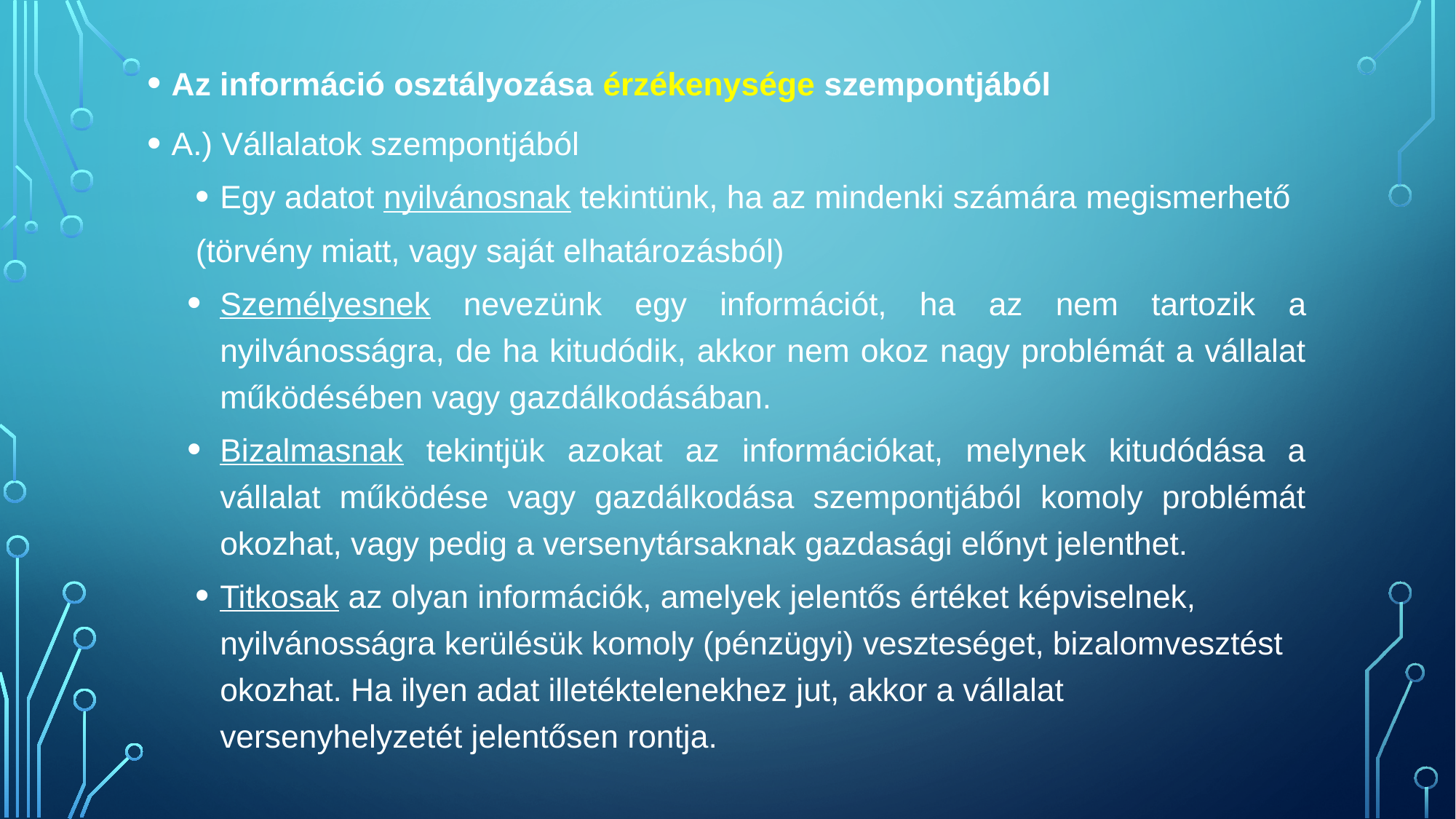

Az információ osztályozása érzékenysége szempontjából
A.) Vállalatok szempontjából
Egy adatot nyilvánosnak tekintünk, ha az mindenki számára megismerhető
	(törvény miatt, vagy saját elhatározásból)
Személyesnek nevezünk egy információt, ha az nem tartozik a nyilvánosságra, de ha kitudódik, akkor nem okoz nagy problémát a vállalat működésében vagy gazdálkodásában.
Bizalmasnak tekintjük azokat az információkat, melynek kitudódása a vállalat működése vagy gazdálkodása szempontjából komoly problémát okozhat, vagy pedig a versenytársaknak gazdasági előnyt jelenthet.
Titkosak az olyan információk, amelyek jelentős értéket képviselnek, nyilvánosságra kerülésük komoly (pénzügyi) veszteséget, bizalomvesztést okozhat. Ha ilyen adat illetéktelenekhez jut, akkor a vállalat versenyhelyzetét jelentősen rontja.